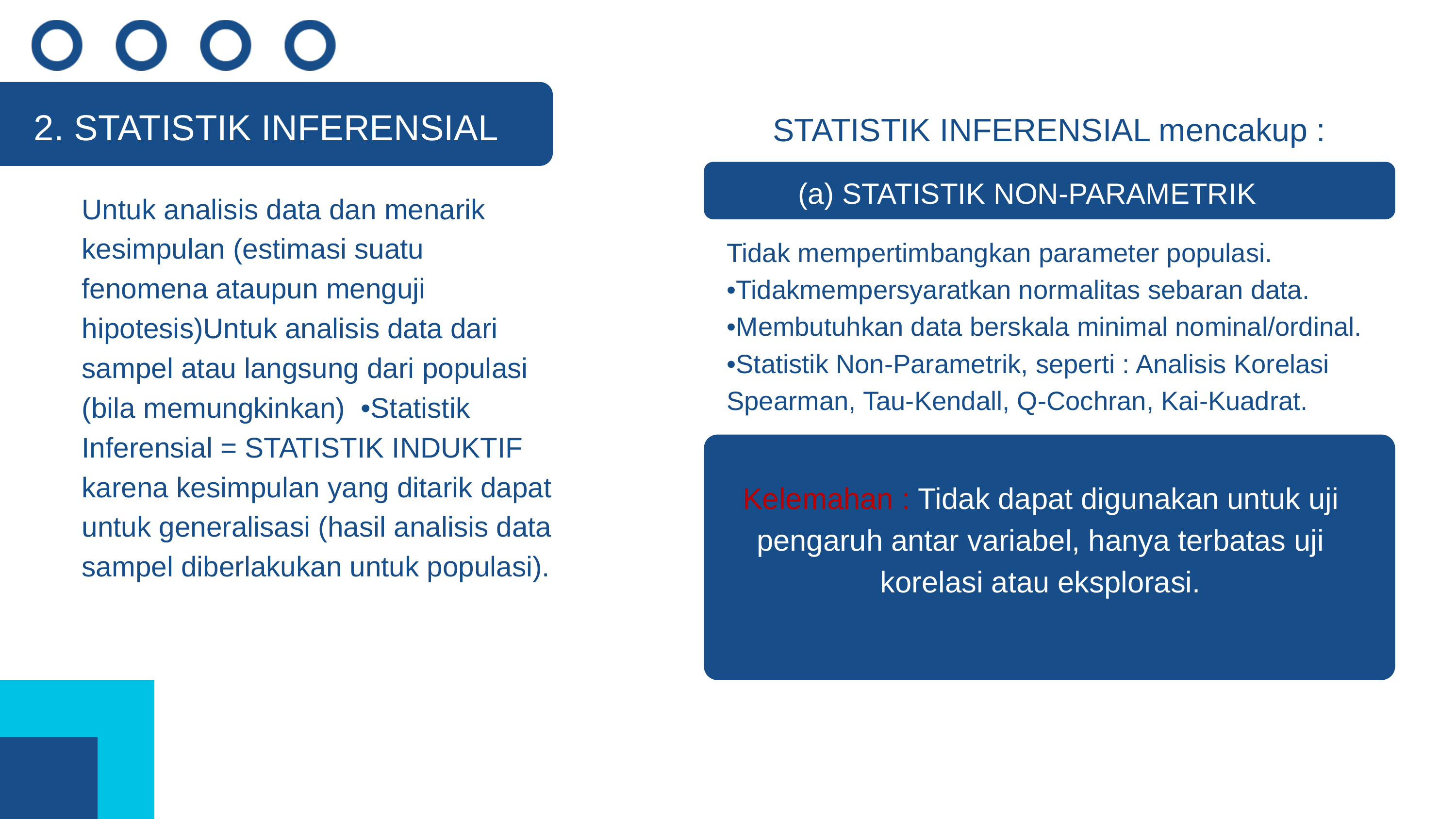

2. STATISTIK INFERENSIAL
STATISTIK INFERENSIAL mencakup :

(a) STATISTIK NON-PARAMETRIK
Untuk analisis data dan menarik kesimpulan (estimasi suatu fenomena ataupun menguji hipotesis)Untuk analisis data dari sampel atau langsung dari populasi (bila memungkinkan)  •Statistik Inferensial = STATISTIK INDUKTIF karena kesimpulan yang ditarik dapat untuk generalisasi (hasil analisis data sampel diberlakukan untuk populasi).

Tidak mempertimbangkan parameter populasi.
•Tidakmempersyaratkan normalitas sebaran data.
•Membutuhkan data berskala minimal nominal/ordinal.
•Statistik Non-Parametrik, seperti : Analisis Korelasi Spearman, Tau-Kendall, Q-Cochran, Kai-Kuadrat.

Kelemahan : Tidak dapat digunakan untuk uji pengaruh antar variabel, hanya terbatas uji korelasi atau eksplorasi.